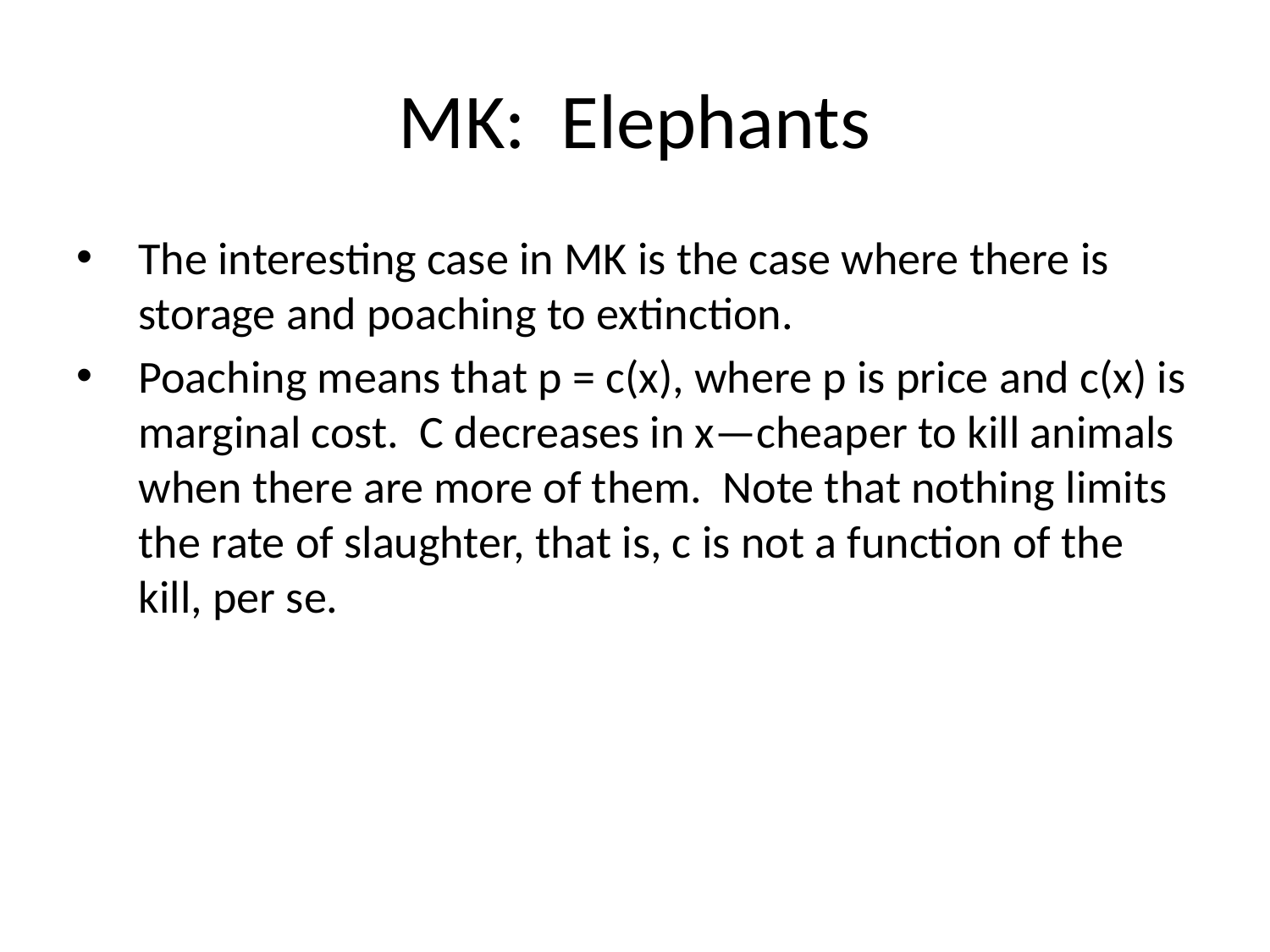

# MK:  Elephants
The interesting case in MK is the case where there is storage and poaching to extinction.
Poaching means that p = c(x), where p is price and c(x) is marginal cost.  C decreases in x—cheaper to kill animals when there are more of them.  Note that nothing limits the rate of slaughter, that is, c is not a function of the kill, per se.